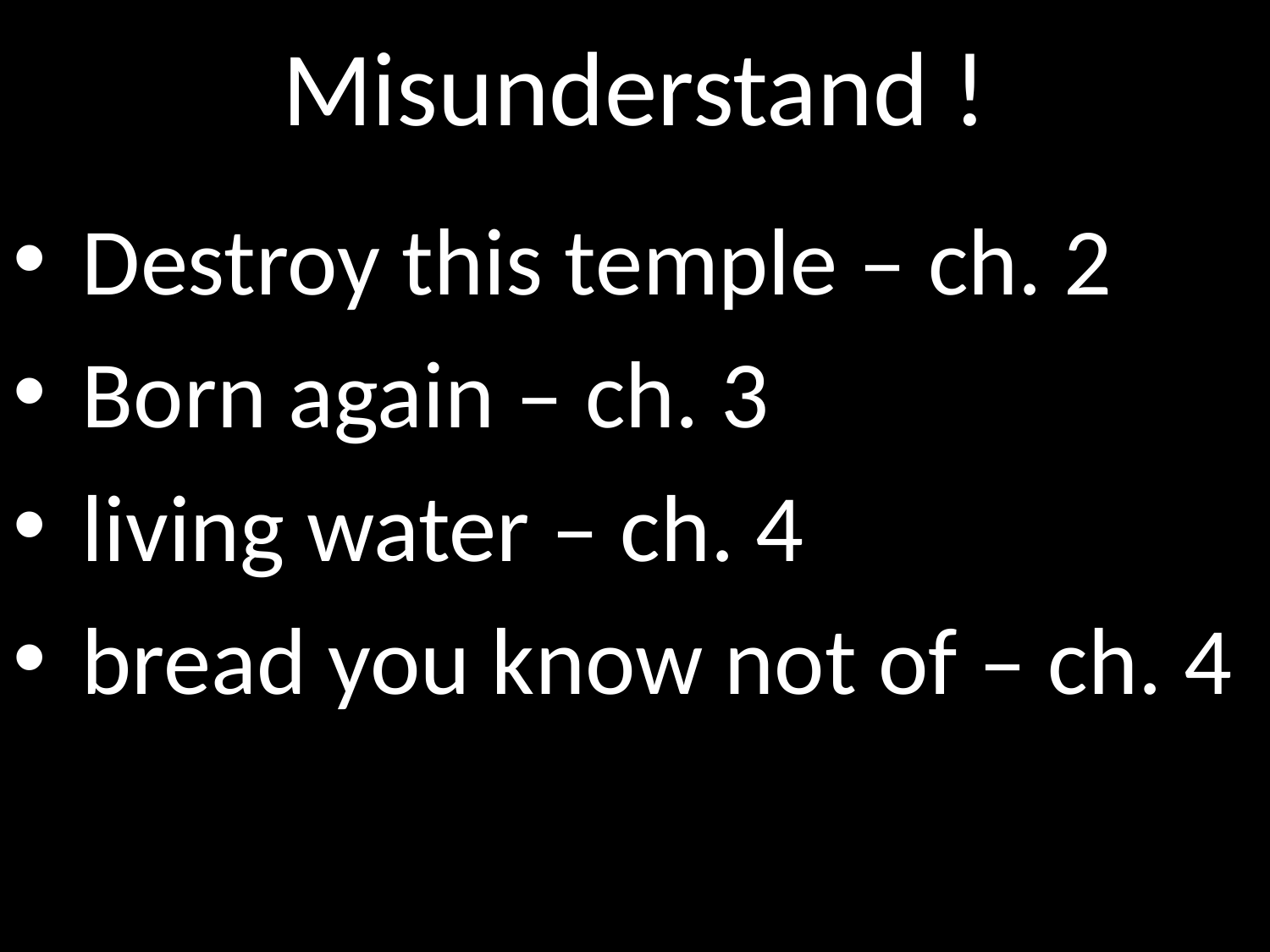

# Misunderstand !
GOD
 Destroy this temple – ch. 2
 Born again – ch. 3
 living water – ch. 4
 bread you know not of – ch. 4
GOD